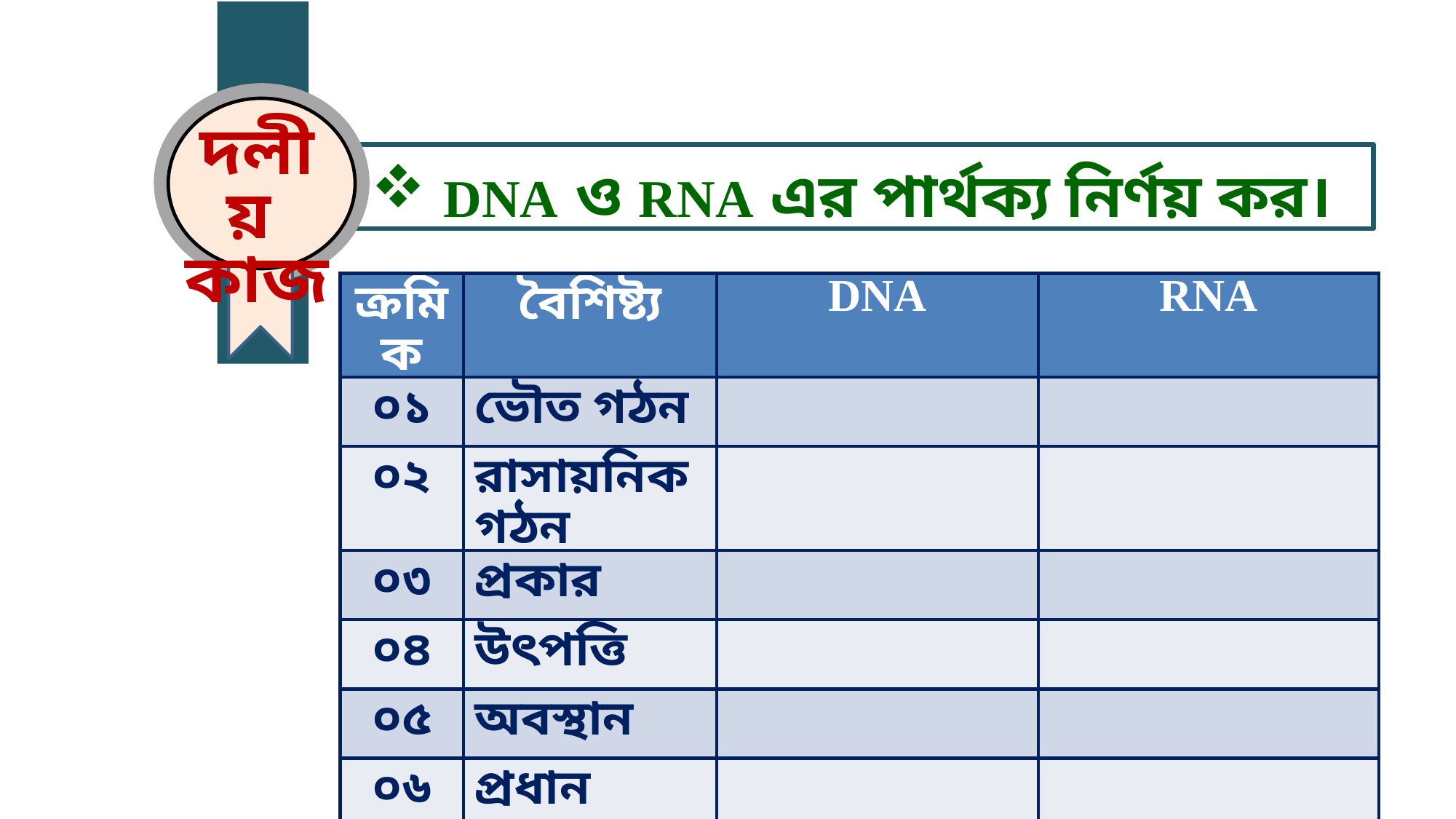

দলীয়
কাজ

 DNA ও RNA এর পার্থক্য নির্ণয় কর।

| ক্রমিক | বৈশিষ্ট্য | DNA | RNA |
| --- | --- | --- | --- |
| ০১ | ভৌত গঠন |  |  |
| ০২ | রাসায়নিক গঠন |  |  |
| ০৩ | প্রকার |  |  |
| ০৪ | উৎপত্তি |  |  |
| ০৫ | অবস্থান |  |  |
| ০৬ | প্রধান কাজ |  |  |